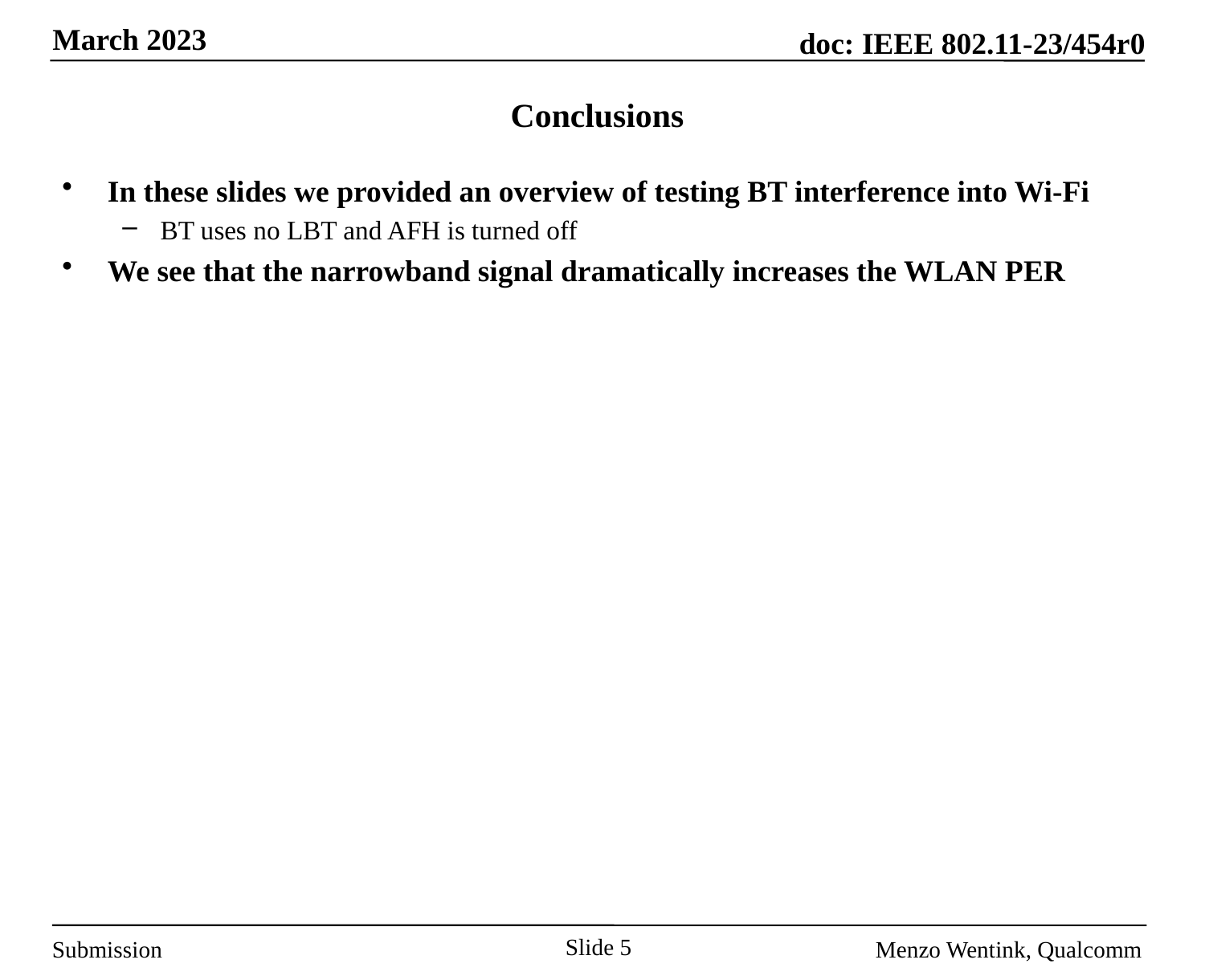

# Conclusions
In these slides we provided an overview of testing BT interference into Wi-Fi
BT uses no LBT and AFH is turned off
We see that the narrowband signal dramatically increases the WLAN PER
Slide 5